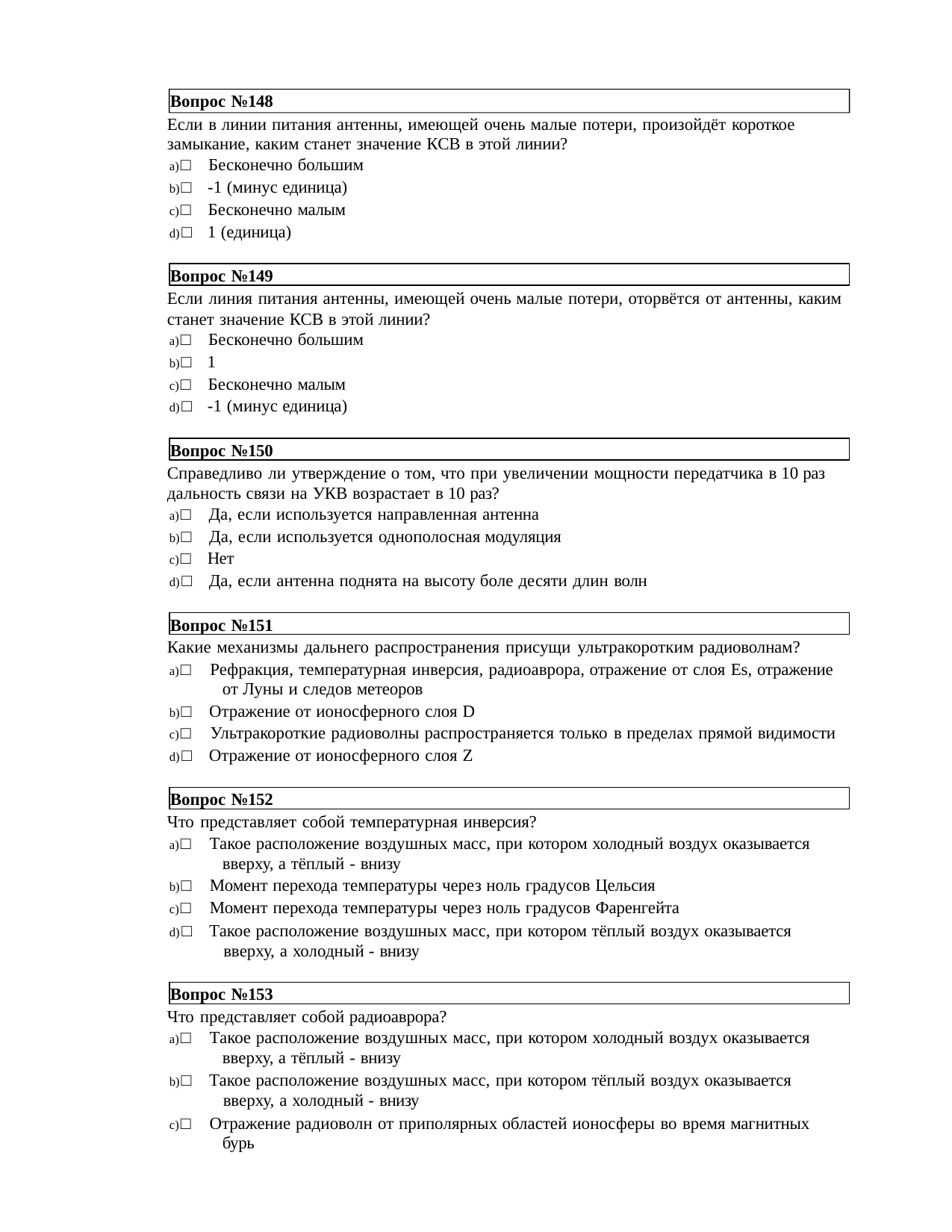

Вопрос №148
Если в линии питания антенны, имеющей очень малые потери, произойдёт короткое замыкание, каким станет значение КСВ в этой линии?
□  Бесконечно большим
□  -1 (минус единица)
□  Бесконечно малым
□  1 (единица)

Вопрос №149
Если линия питания антенны, имеющей очень малые потери, оторвётся от антенны, каким станет значение КСВ в этой линии?
□  Бесконечно большим
□  1
□  Бесконечно малым
□  -1 (минус единица)
Вопрос №150
Справедливо ли утверждение о том, что при увеличении мощности передатчика в 10 раз дальность связи на УКВ возрастает в 10 раз?
□  Да, если используется направленная антенна
□  Да, если используется однополосная модуляция
□  Нет
□  Да, если антенна поднята на высоту боле десяти длин волн
Вопрос №151
Какие механизмы дальнего распространения присущи ультракоротким радиоволнам?
□  Рефракция, температурная инверсия, радиоаврора, отражение от слоя Es, отражение 	от Луны и следов метеоров
□  Отражение от ионосферного слоя D
□  Ультракороткие радиоволны распространяется только в пределах прямой видимости
□  Отражение от ионосферного слоя Z
Вопрос №152
Что представляет собой температурная инверсия?
□  Такое расположение воздушных масс, при котором холодный воздух оказывается 	вверху, а тёплый - внизу
□  Момент перехода температуры через ноль градусов Цельсия
□  Момент перехода температуры через ноль градусов Фаренгейта
□  Такое расположение воздушных масс, при котором тёплый воздух оказывается 	вверху, а холодный - внизу
Вопрос №153
Что представляет собой радиоаврора?
□  Такое расположение воздушных масс, при котором холодный воздух оказывается 	вверху, а тёплый - внизу
□  Такое расположение воздушных масс, при котором тёплый воздух оказывается 	вверху, а холодный - внизу
□  Отражение радиоволн от приполярных областей ионосферы во время магнитных 	бурь